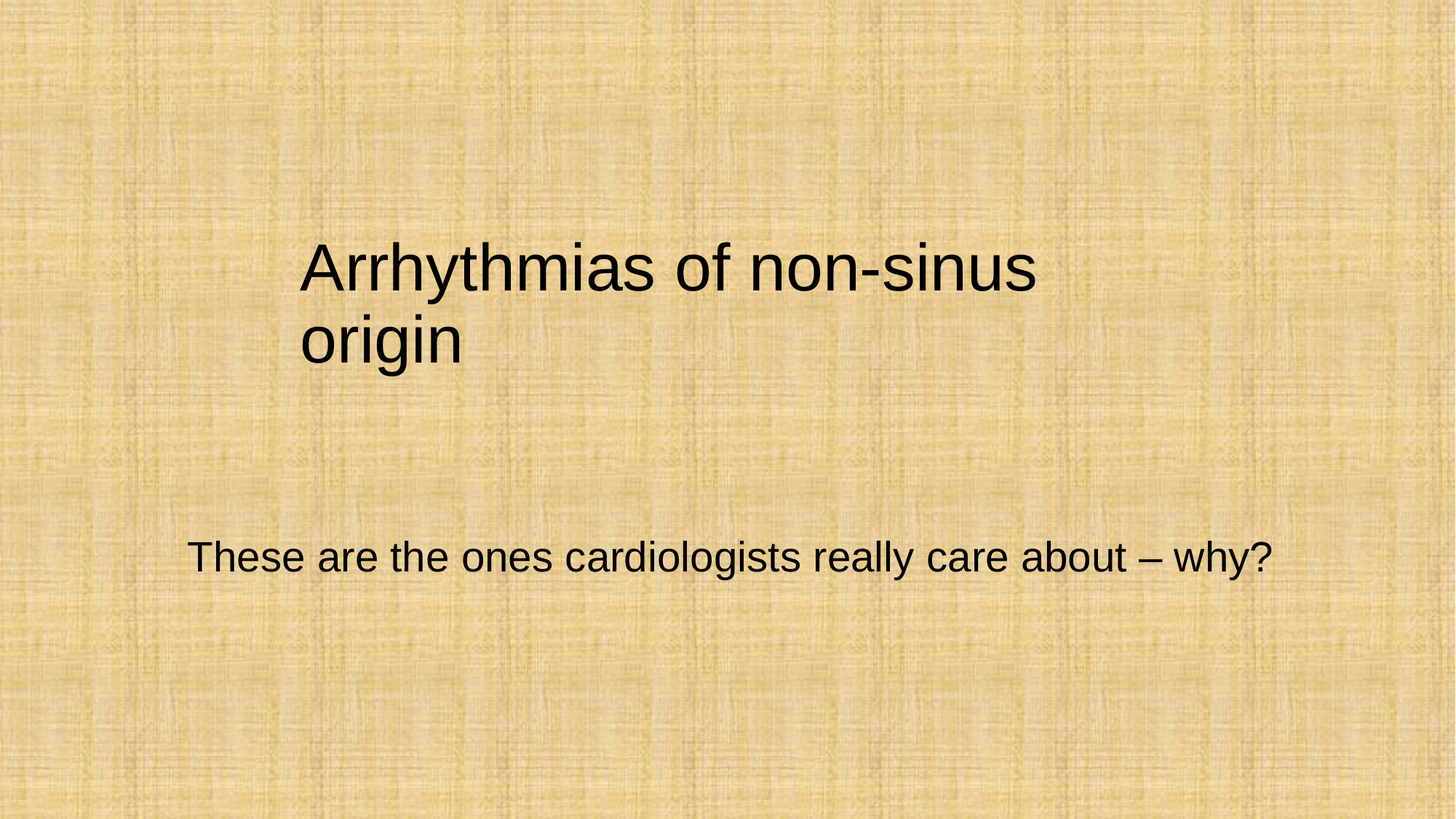

# Arrhythmias of non-sinus origin
These are the ones cardiologists really care about – why?